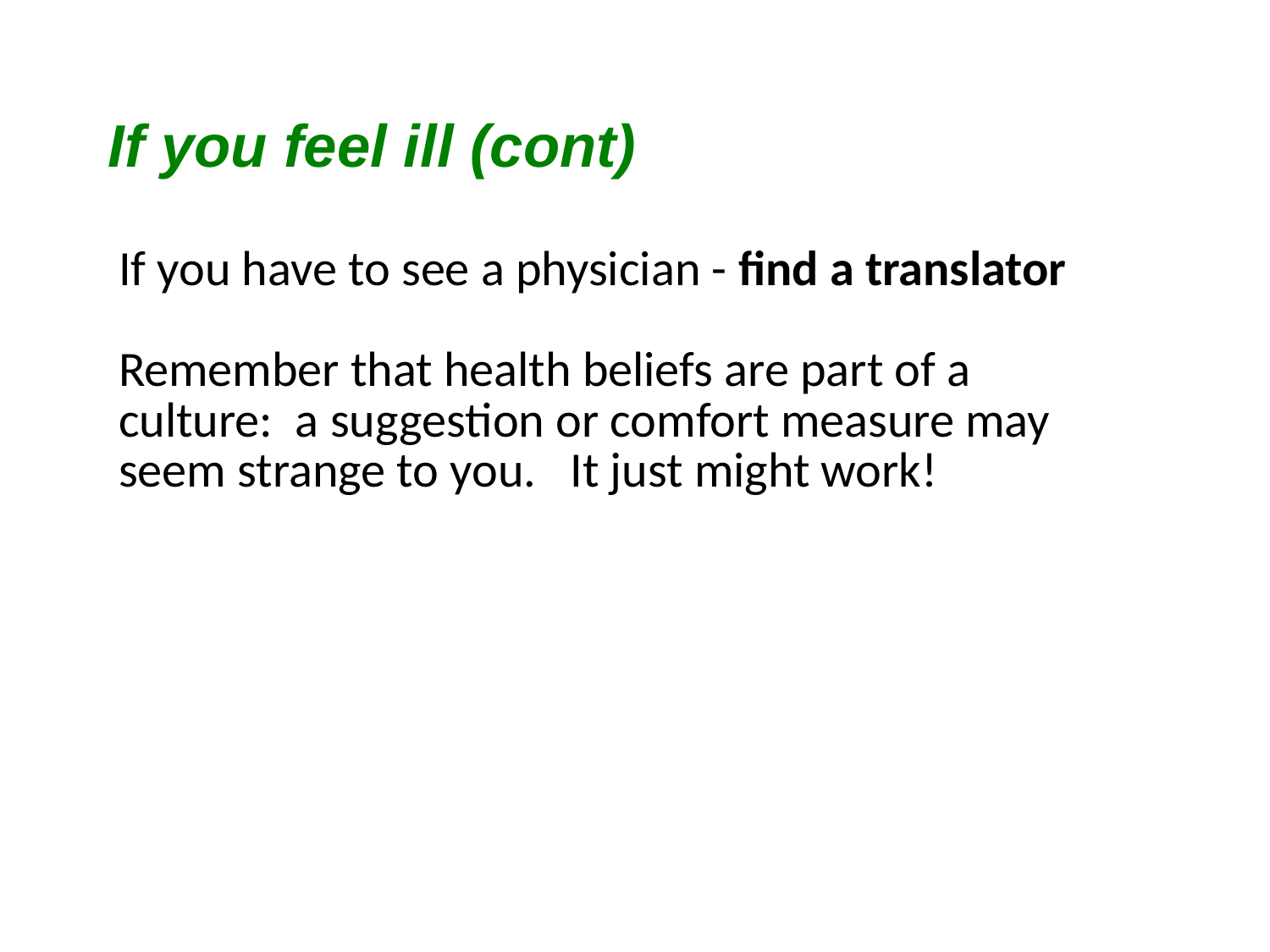

If you feel ill (cont)
If you have to see a physician - find a translator

Remember that health beliefs are part of a culture:  a suggestion or comfort measure may seem strange to you.   It just might work!